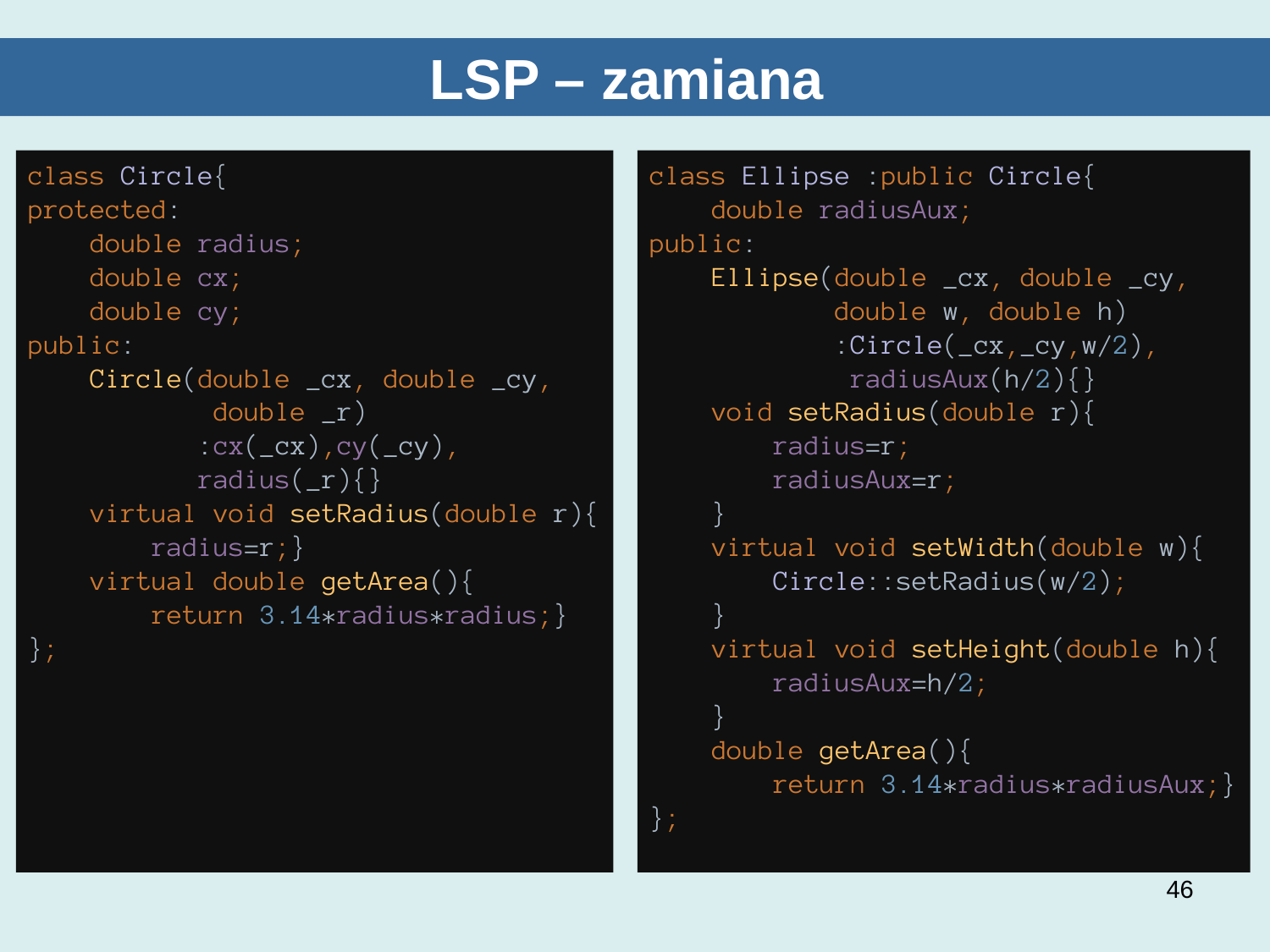

# LSP – zamiana
class Circle{
protected:
    double radius;
    double cx;
    double cy;
public:
    Circle(double _cx, double _cy,
            double _r)
           :cx(_cx),cy(_cy),
           radius(_r){}
    virtual void setRadius(double r){
        radius=r;}
    virtual double getArea(){
        return 3.14*radius*radius;}
};

class Ellipse :public Circle{
    double radiusAux;
public:
    Ellipse(double _cx, double _cy,
            double w, double h)
            :Circle(_cx,_cy,w/2),
             radiusAux(h/2){}
    void setRadius(double r){
        radius=r;
        radiusAux=r;
    }
    virtual void setWidth(double w){
        Circle::setRadius(w/2);
    }
    virtual void setHeight(double h){
        radiusAux=h/2;
    }
    double getArea(){
        return 3.14*radius*radiusAux;}
};
46